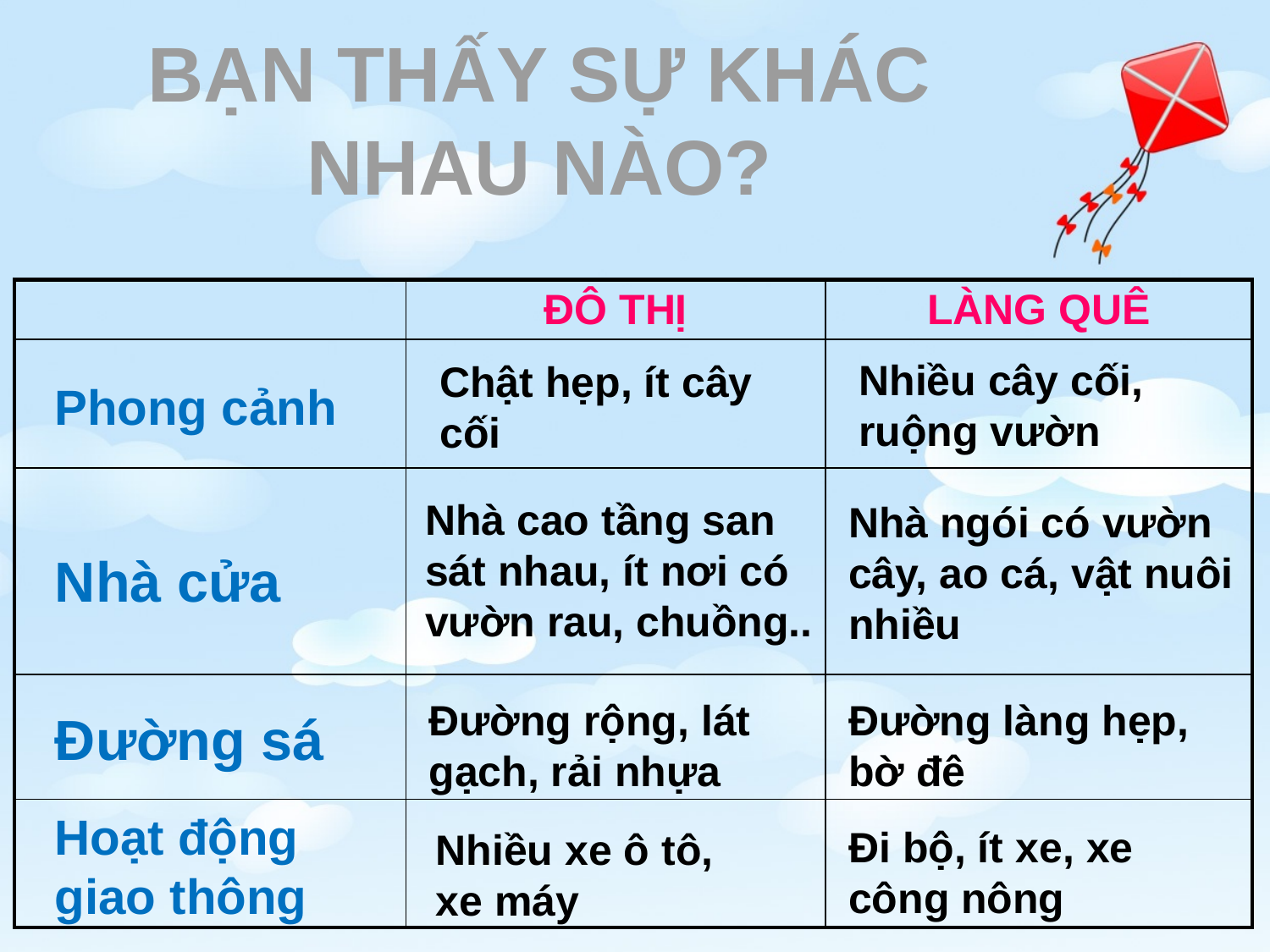

# BẠN THẤY SỰ KHÁC NHAU NÀO?
|  | ĐÔ THỊ | LÀNG QUÊ |
| --- | --- | --- |
|  |  |  |
|  |  |  |
|  |  |  |
|  |  |  |

Nhiều cây cối, ruộng vườn
Chật hẹp, ít cây cối
Phong cảnh
Nhà cao tầng san sát nhau, ít nơi có vườn rau, chuồng..
Nhà ngói có vườn cây, ao cá, vật nuôi nhiều
Nhà cửa
Đường rộng, lát gạch, rải nhựa
Đường làng hẹp, bờ đê

Đường sá
Hoạt động giao thông
Đi bộ, ít xe, xe công nông
Nhiều xe ô tô, xe máy